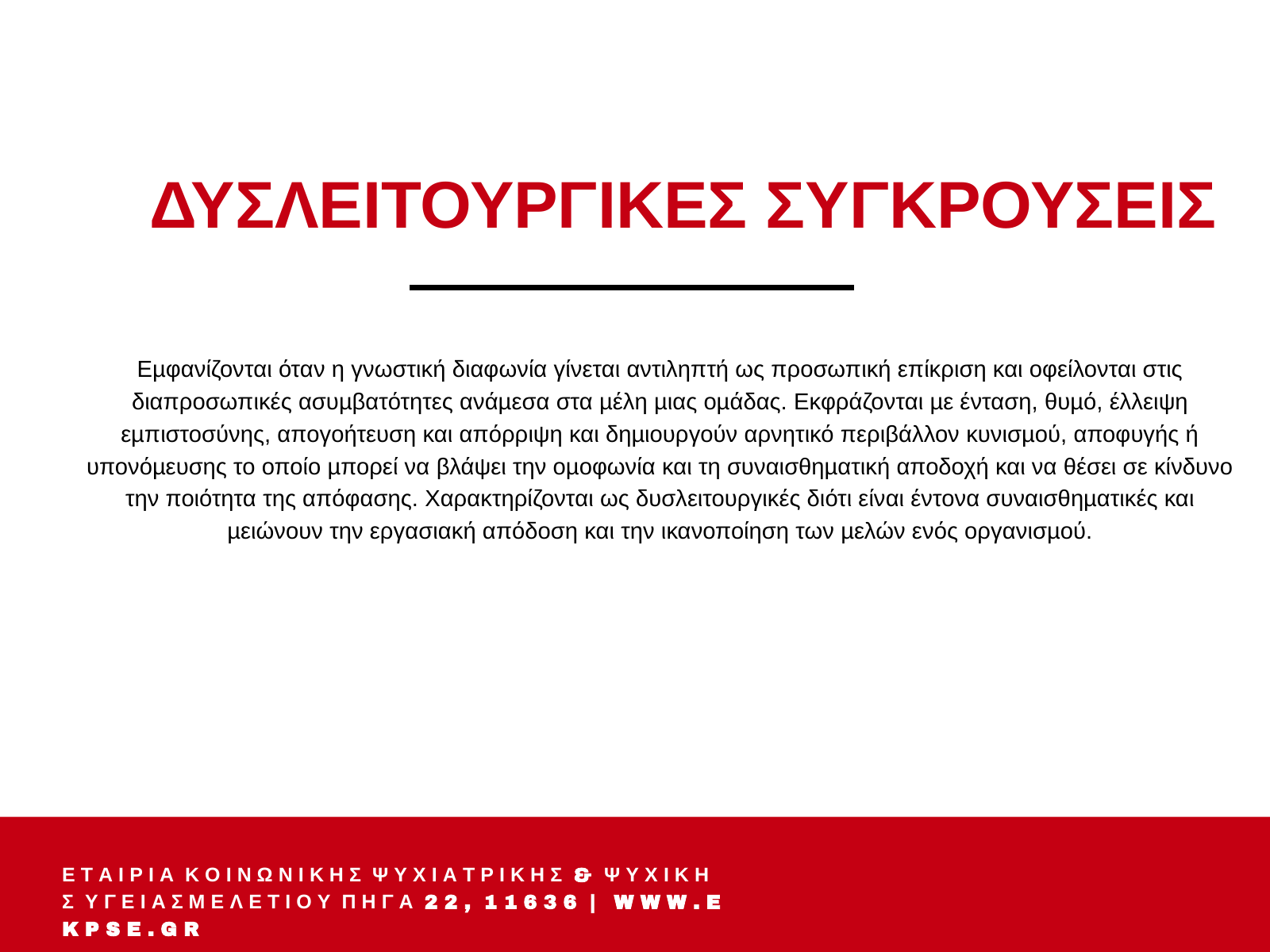

ΔΥΣΛΕΙΤΟΥΡΓΙΚΕΣ ΣΥΓΚΡΟΥΣΕΙΣ

Εµφανίζονται όταν η γνωστική διαφωνία γίνεται αντιληπτή ως προσωπική επίκριση και οφείλονται στις διαπροσωπικές ασυµβατότητες ανάµεσα στα µέλη µιας οµάδας. Εκφράζονται µε ένταση, θυµό, έλλειψη εµπιστοσύνης, απογοήτευση και απόρριψη και δηµιουργούν αρνητικό περιβάλλον κυνισµού, αποφυγής ή υπονόµευσης το οποίο µπορεί να βλάψει την οµοφωνία και τη συναισθηµατική αποδοχή και να θέσει σε κίνδυνο την ποιότητα της απόφασης. Χαρακτηρίζονται ως δυσλειτουργικές διότι είναι έντονα συναισθηµατικές και µειώνουν την εργασιακή απόδοση και την ικανοποίηση των µελών ενός οργανισµού.

Ε Τ Α Ι Ρ Ι Α  Κ Ο Ι Ν Ω Ν Ι Κ Η Σ  Ψ Υ Χ Ι Α Τ Ρ Ι Κ Η Σ  &  Ψ Υ Χ Ι Κ Η Σ  Υ Γ Ε Ι Α Σ Μ Ε Λ Ε Τ Ι Ο Υ  Π Η Γ Α  2 2 ,  1 1 6 3 6  |  W W W . E K P S E . G R
Ε Τ Α Ι Ρ Ι Α  Κ Ο Ι Ν Ω Ν Ι Κ Η Σ  Ψ Υ Χ Ι Α Τ Ρ Ι Κ Η Σ  &  Ψ Υ Χ Ι Κ Η Σ  Υ Γ Ε Ι Α Σ Μ Ε Λ Ε Τ Ι Ο Υ  Π Η Γ Α  2 2 ,  1 1 6 3 6  |  W W W . E K P S E . G R